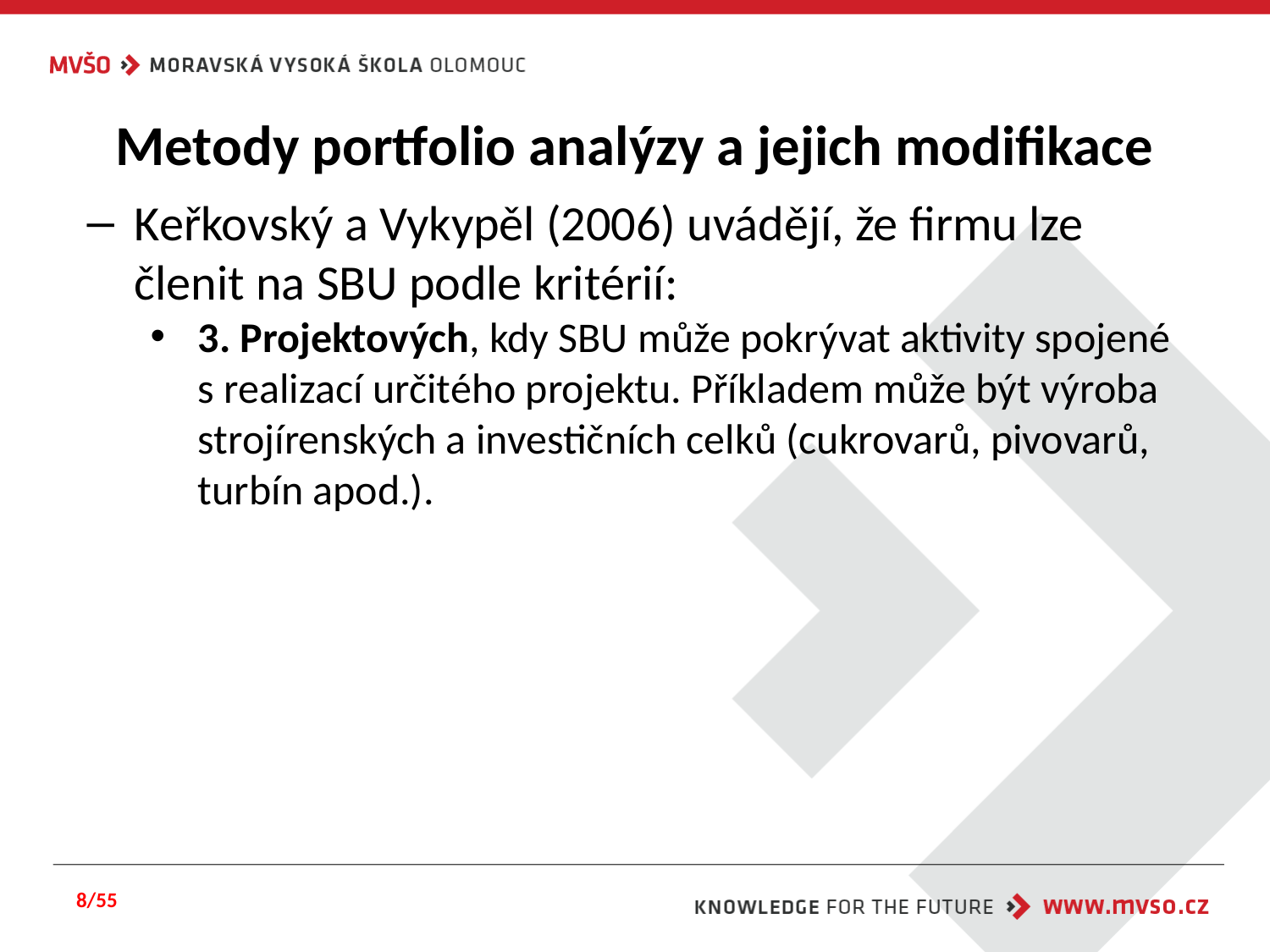

# Metody portfolio analýzy a jejich modifikace
Keřkovský a Vykypěl (2006) uvádějí, že firmu lze členit na SBU podle kritérií:
3. Projektových, kdy SBU může pokrývat aktivity spojené s realizací určitého projektu. Příkladem může být výroba strojírenských a investičních celků (cukrovarů, pivovarů, turbín apod.).
8/55